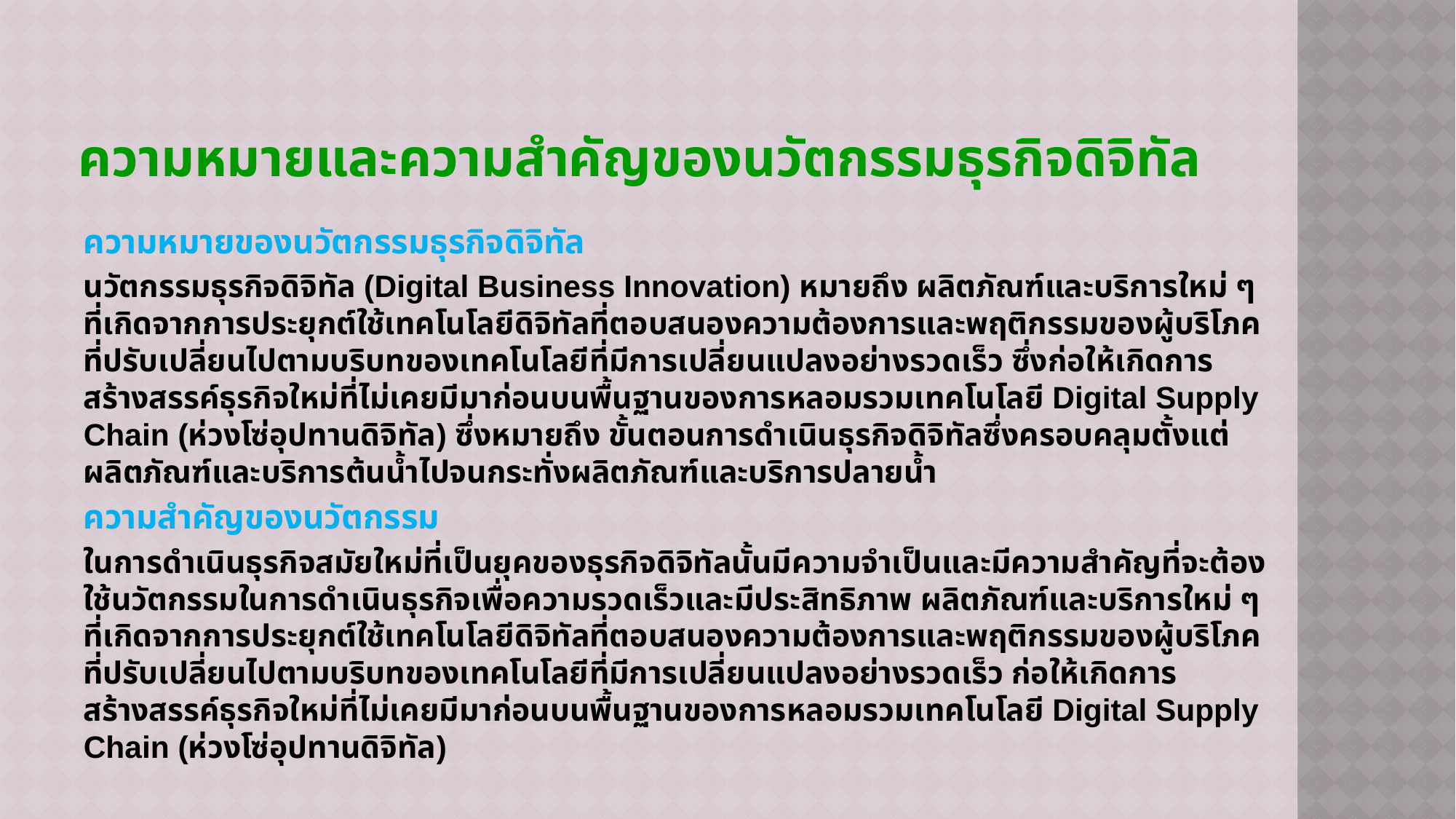

# ความหมายและความสำคัญของนวัตกรรมธุรกิจดิจิทัล
ความหมายของนวัตกรรมธุรกิจดิจิทัล
นวัตกรรมธุรกิจดิจิทัล (Digital Business Innovation) หมายถึง ผลิตภัณฑ์และบริการใหม่ ๆ ที่เกิดจากการประยุกต์ใช้เทคโนโลยีดิจิทัลที่ตอบสนองความต้องการและพฤติกรรมของผู้บริโภคที่ปรับเปลี่ยนไปตามบริบทของเทคโนโลยีที่มีการเปลี่ยนแปลงอย่างรวดเร็ว ซึ่งก่อให้เกิดการสร้างสรรค์ธุรกิจใหม่ที่ไม่เคยมีมาก่อนบนพื้นฐานของการหลอมรวมเทคโนโลยี Digital Supply Chain (ห่วงโซ่อุปทานดิจิทัล) ซึ่งหมายถึง ขั้นตอนการดำเนินธุรกิจดิจิทัลซึ่งครอบคลุมตั้งแต่ผลิตภัณฑ์และบริการต้นน้ำไปจนกระทั่งผลิตภัณฑ์และบริการปลายน้ำ
ความสำคัญของนวัตกรรม
ในการดำเนินธุรกิจสมัยใหม่ที่เป็นยุคของธุรกิจดิจิทัลนั้นมีความจําเป็นและมีความสำคัญที่จะต้องใช้นวัตกรรมในการดำเนินธุรกิจเพื่อความรวดเร็วและมีประสิทธิภาพ ผลิตภัณฑ์และบริการใหม่ ๆ ที่เกิดจากการประยุกต์ใช้เทคโนโลยีดิจิทัลที่ตอบสนองความต้องการและพฤติกรรมของผู้บริโภคที่ปรับเปลี่ยนไปตามบริบทของเทคโนโลยีที่มีการเปลี่ยนแปลงอย่างรวดเร็ว ก่อให้เกิดการสร้างสรรค์ธุรกิจใหม่ที่ไม่เคยมีมาก่อนบนพื้นฐานของการหลอมรวมเทคโนโลยี Digital Supply Chain (ห่วงโซ่อุปทานดิจิทัล)